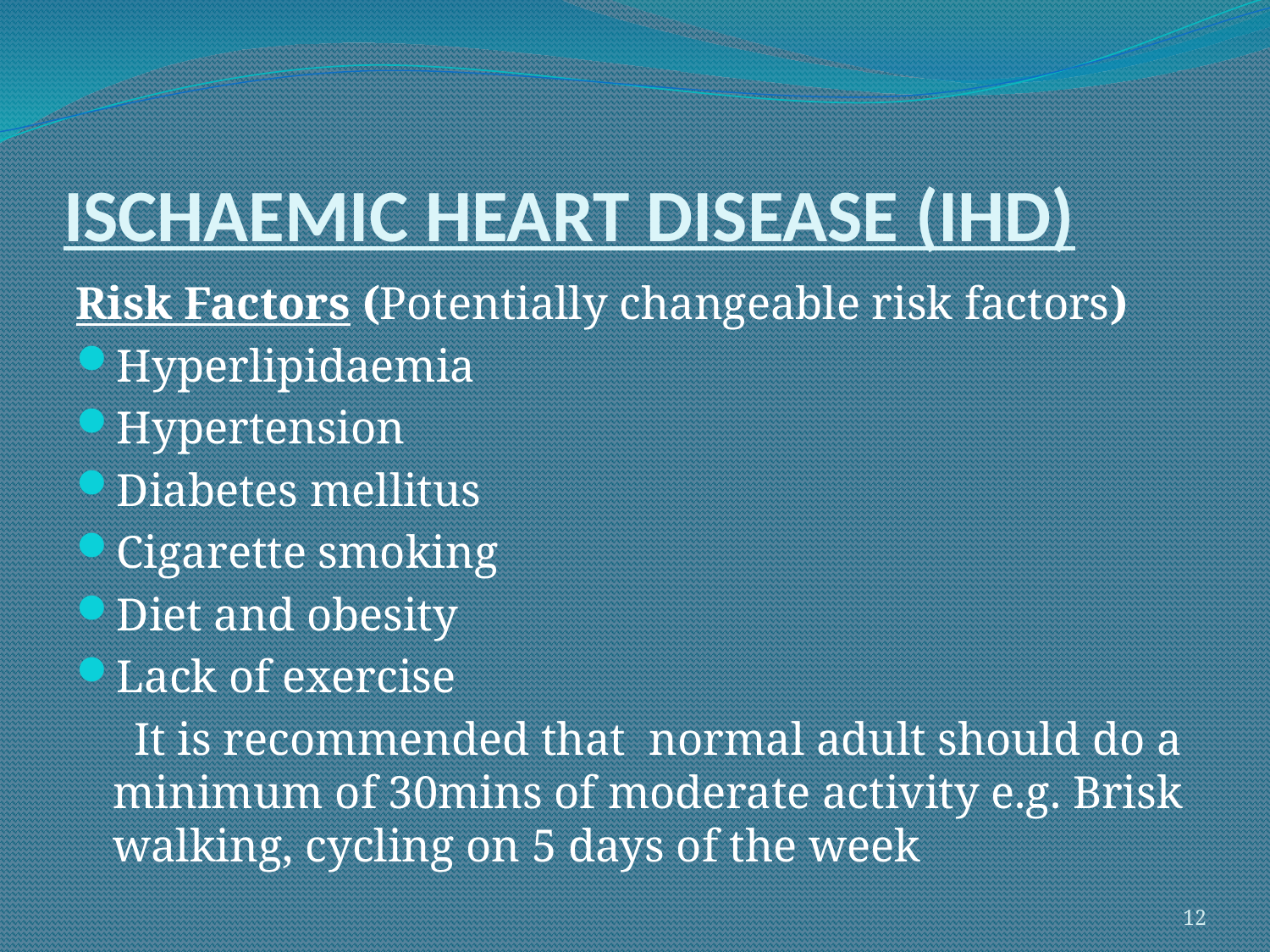

# ISCHAEMIC HEART DISEASE (IHD)
Risk Factors (Potentially changeable risk factors)
Hyperlipidaemia
Hypertension
Diabetes mellitus
Cigarette smoking
Diet and obesity
Lack of exercise
     It is recommended that  normal adult should do a minimum of 30mins of moderate activity e.g. Brisk walking, cycling on 5 days of the week
12